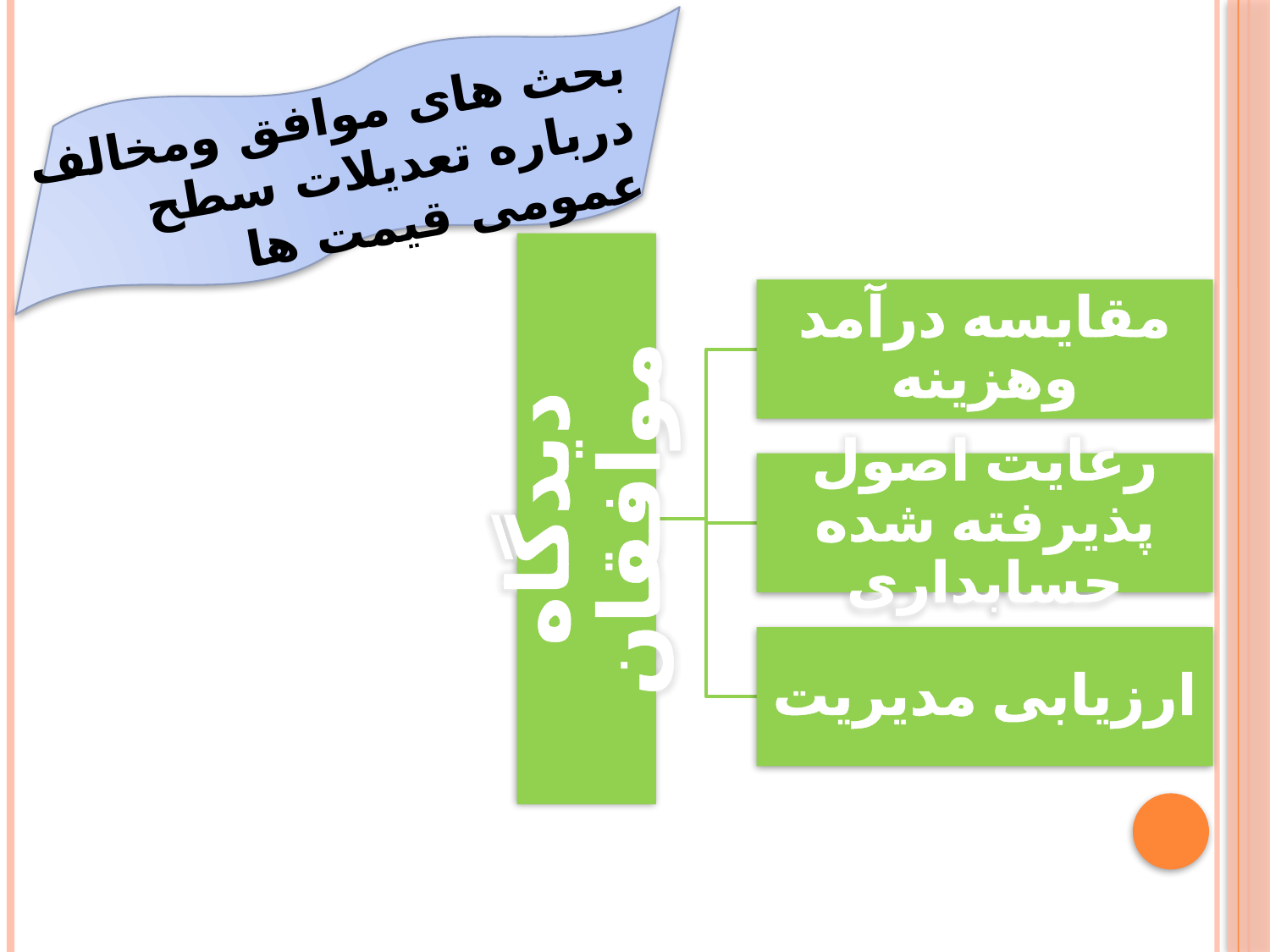

بحث های موافق ومخالف درباره تعدیلات سطح عمومی قیمت ها

دیدگاه موافقان
مقایسه درآمد وهزینه
رعایت اصول پذیرفته شده حسابداری
ارزیابی مدیریت